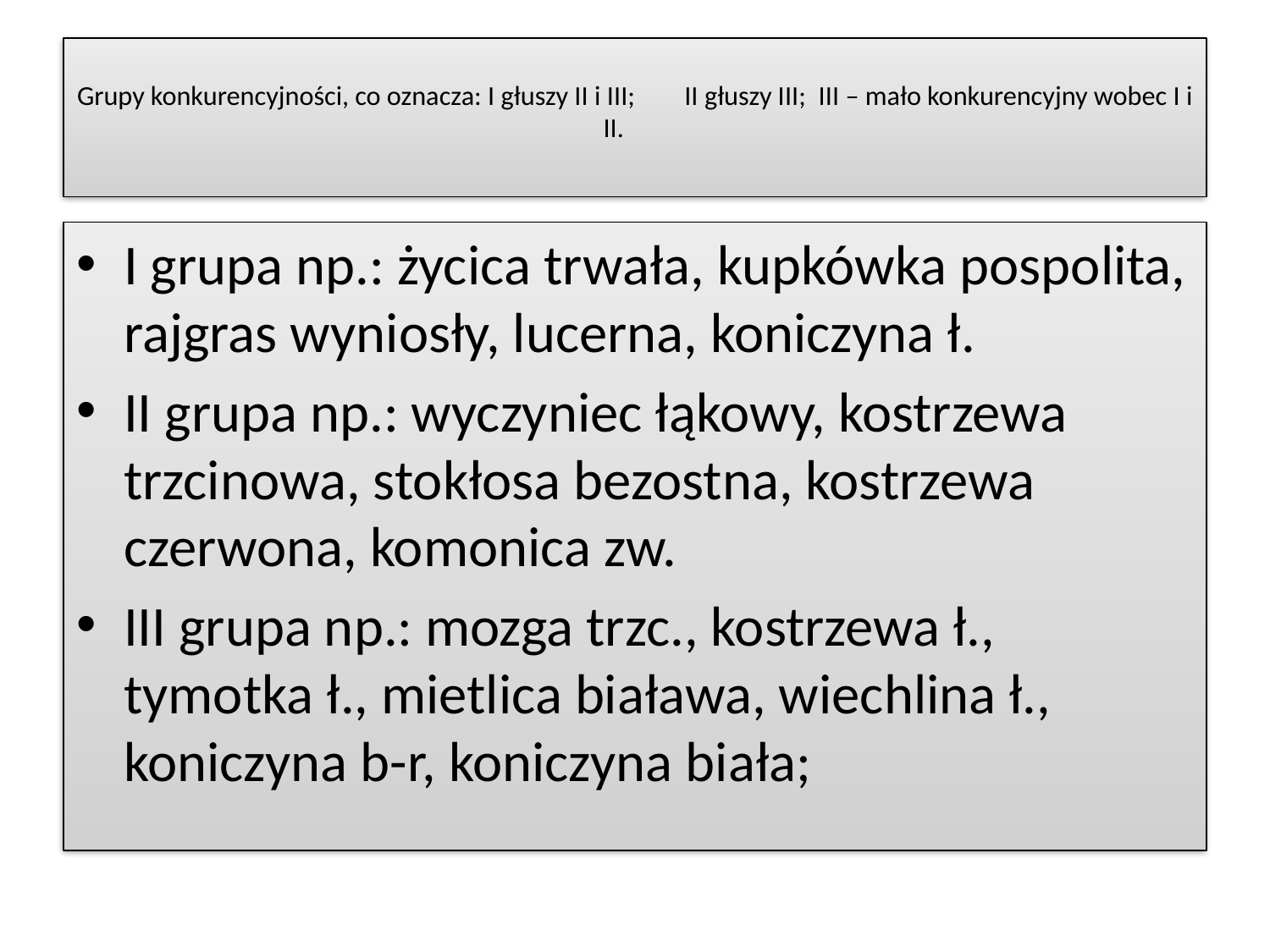

# Grupy konkurencyjności, co oznacza: I głuszy II i III;        II głuszy III;  III – mało konkurencyjny wobec I i II.
I grupa np.: życica trwała, kupkówka pospolita, rajgras wyniosły, lucerna, koniczyna ł.
II grupa np.: wyczyniec łąkowy, kostrzewa trzcinowa, stokłosa bezostna, kostrzewa czerwona, komonica zw.
III grupa np.: mozga trzc., kostrzewa ł., tymotka ł., mietlica biaława, wiechlina ł., koniczyna b-r, koniczyna biała;